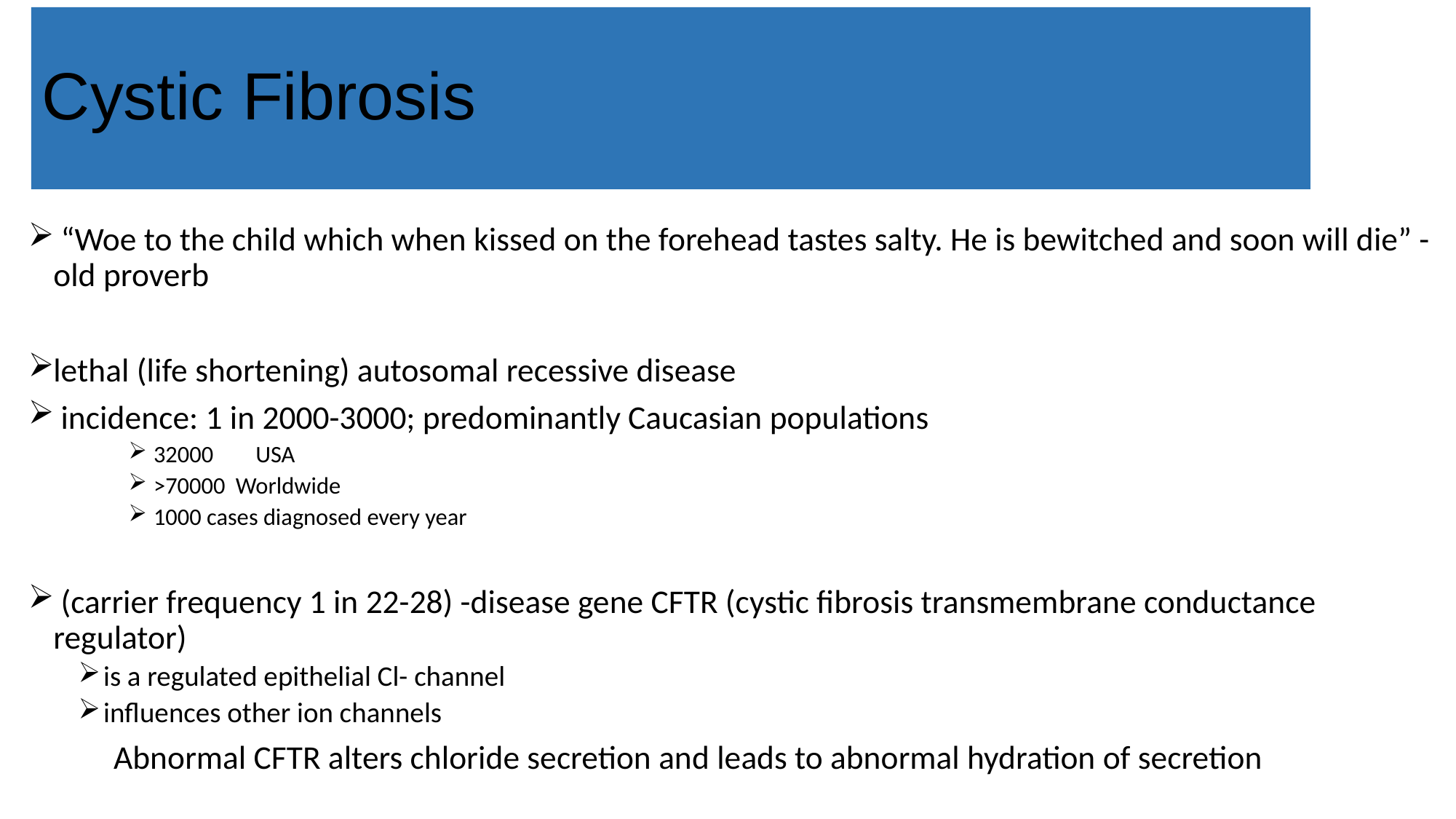

# Cystic Fibrosis
 “Woe to the child which when kissed on the forehead tastes salty. He is bewitched and soon will die” - old proverb

lethal (life shortening) autosomal recessive disease
 incidence: 1 in 2000-3000; predominantly Caucasian populations
32000        USA
>70000  Worldwide
1000 cases diagnosed every year

 (carrier frequency 1 in 22-28) -disease gene CFTR (cystic fibrosis transmembrane conductance regulator)
is a regulated epithelial Cl- channel
influences other ion channels
	Abnormal CFTR alters chloride secretion and leads to abnormal hydration of secretion